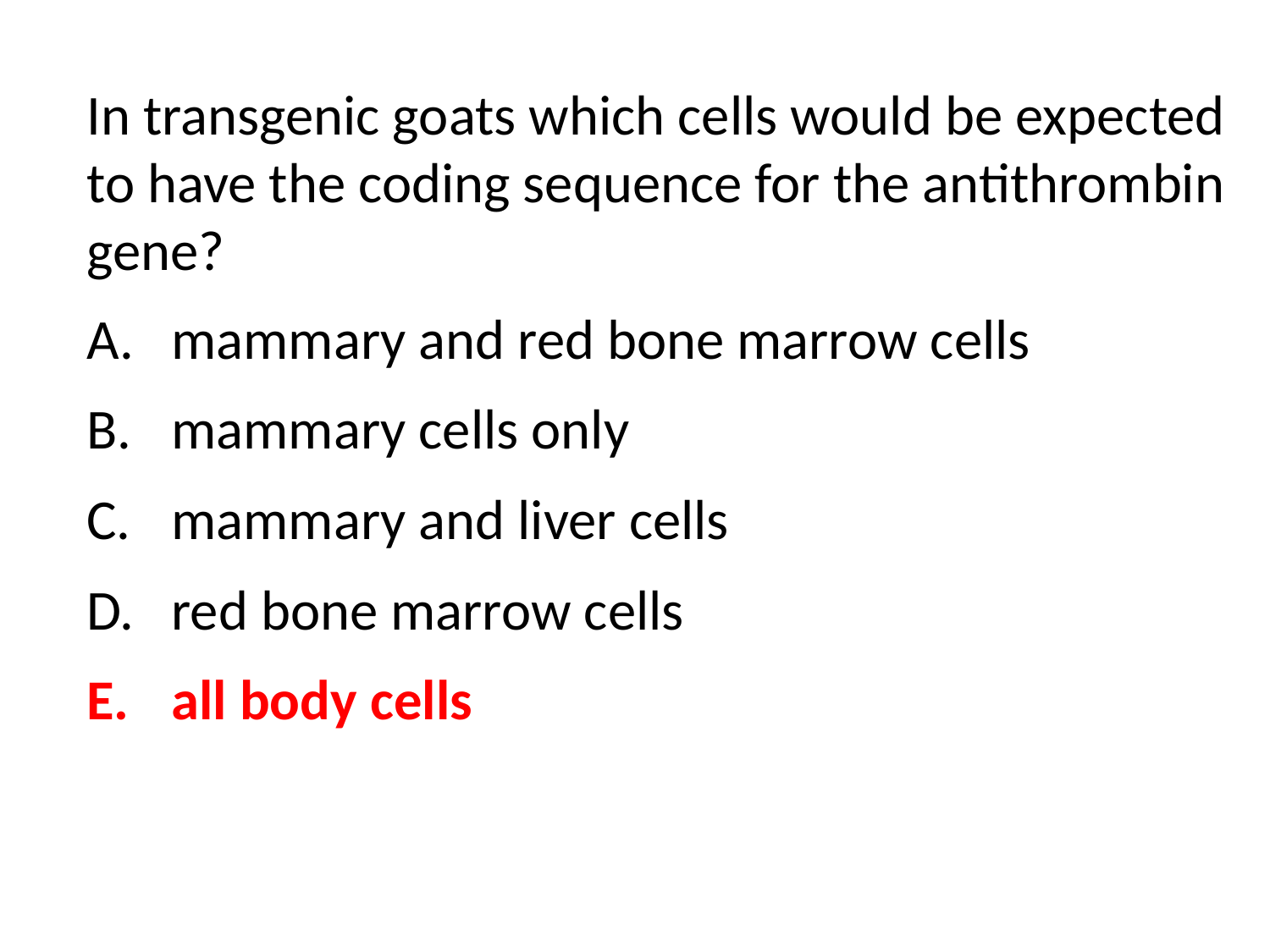

In transgenic goats which cells would be expected to have the coding sequence for the antithrombin gene?
mammary and red bone marrow cells
mammary cells only
mammary and liver cells
red bone marrow cells
all body cells